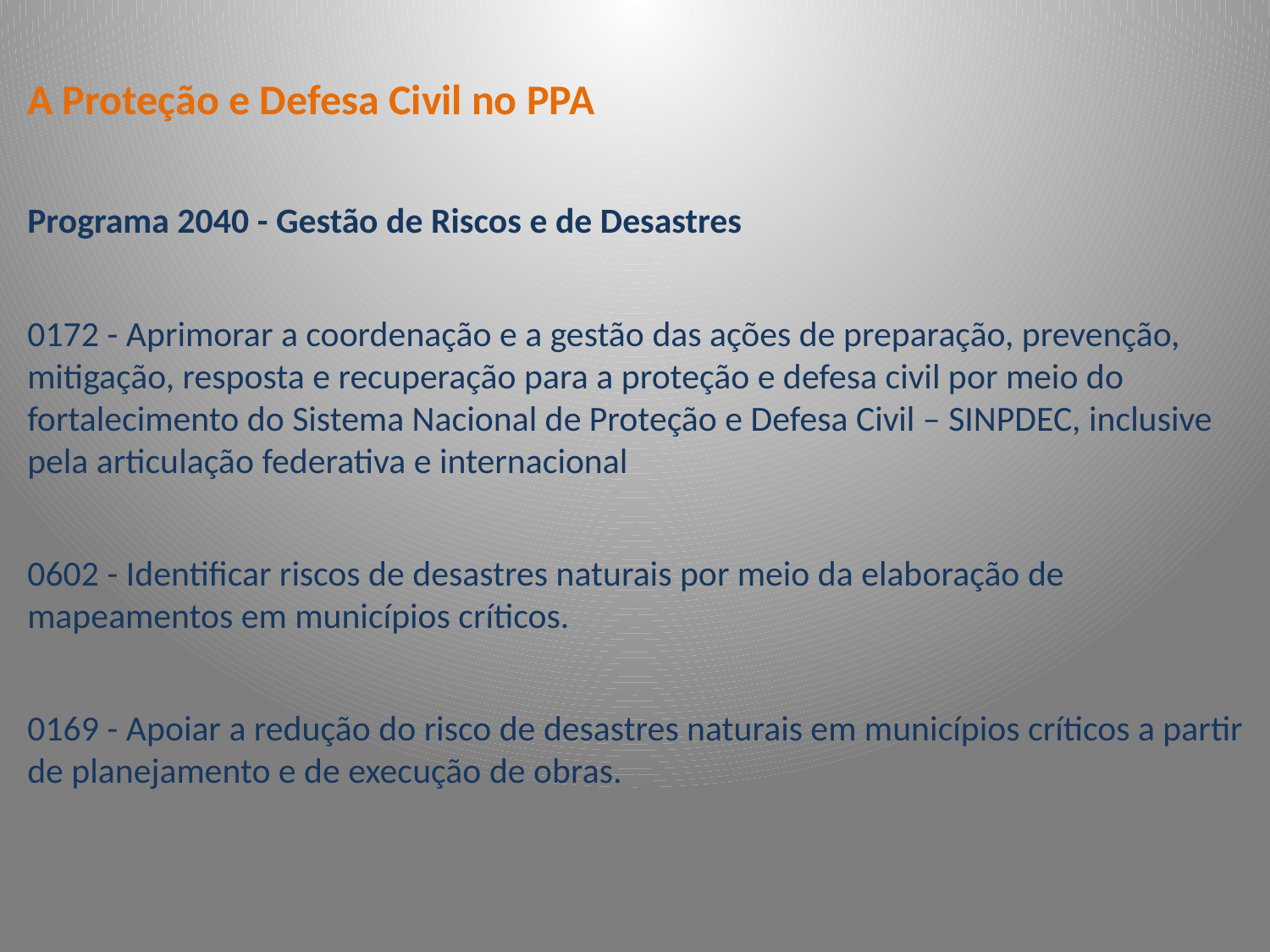

A Proteção e Defesa Civil no PPA
Programa 2040 - Gestão de Riscos e de Desastres

0172 - Aprimorar a coordenação e a gestão das ações de preparação, prevenção, mitigação, resposta e recuperação para a proteção e defesa civil por meio do fortalecimento do Sistema Nacional de Proteção e Defesa Civil – SINPDEC, inclusive pela articulação federativa e internacional

0602 - Identificar riscos de desastres naturais por meio da elaboração de mapeamentos em municípios críticos.

0169 - Apoiar a redução do risco de desastres naturais em municípios críticos a partir de planejamento e de execução de obras.